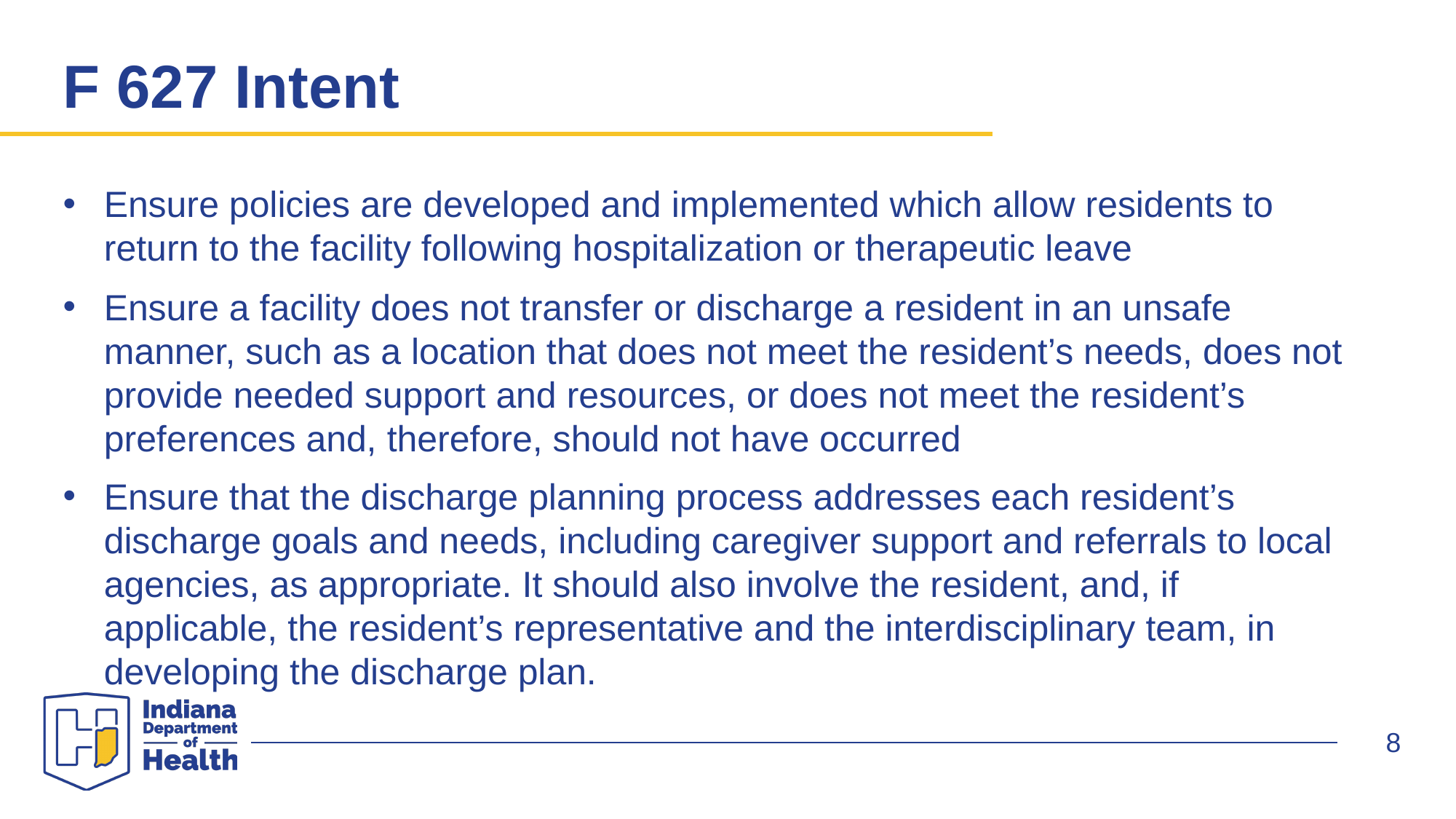

# F 627 Intent
Ensure policies are developed and implemented which allow residents to return to the facility following hospitalization or therapeutic leave
Ensure a facility does not transfer or discharge a resident in an unsafe manner, such as a location that does not meet the resident’s needs, does not provide needed support and resources, or does not meet the resident’s preferences and, therefore, should not have occurred
Ensure that the discharge planning process addresses each resident’s discharge goals and needs, including caregiver support and referrals to local agencies, as appropriate. It should also involve the resident, and, if applicable, the resident’s representative and the interdisciplinary team, in developing the discharge plan.

8